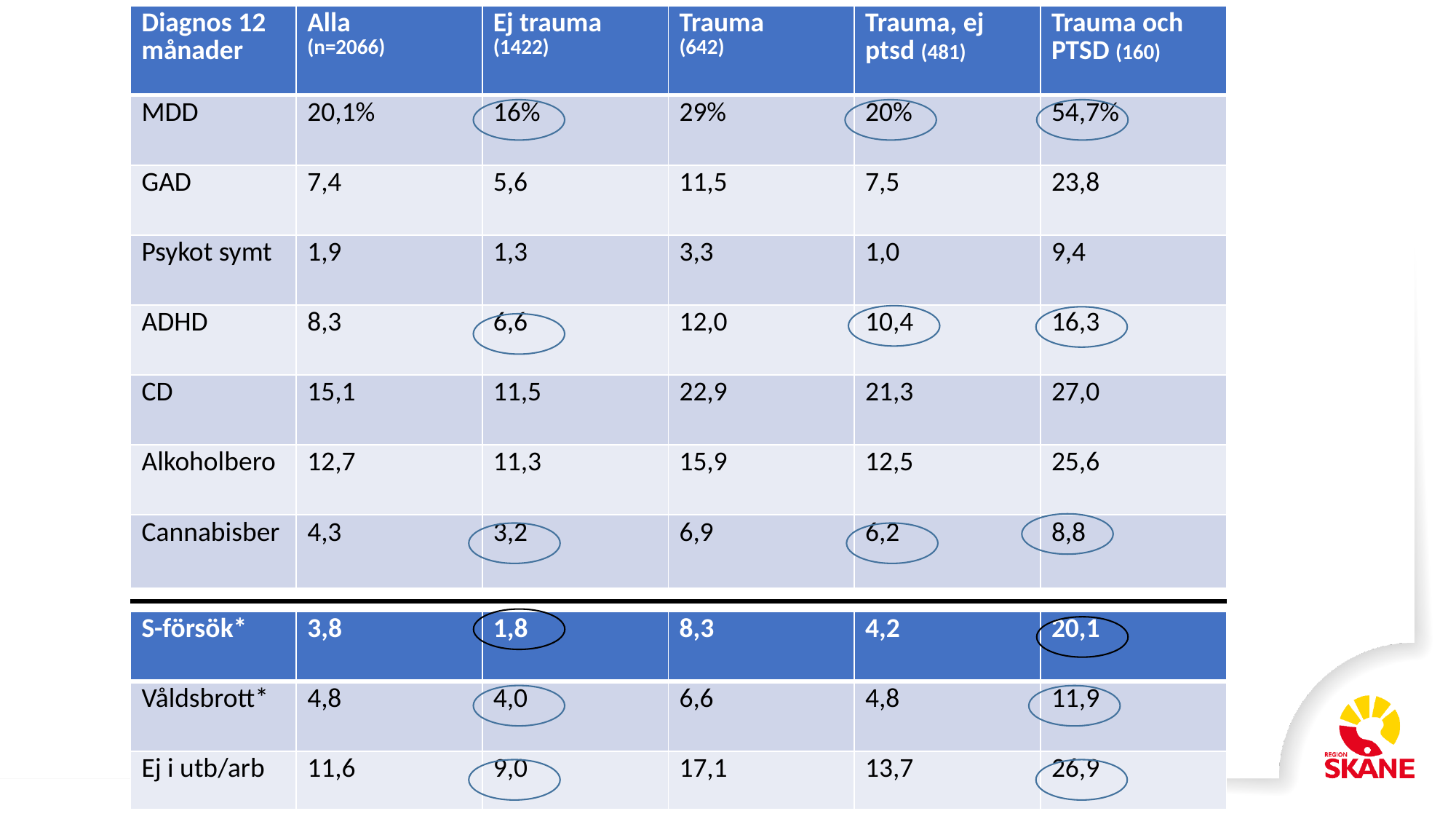

| Diagnos 12 månader | Alla (n=2066) | Ej trauma (1422) | Trauma (642) | Trauma, ej ptsd (481) | Trauma och PTSD (160) |
| --- | --- | --- | --- | --- | --- |
| MDD | 20,1% | 16% | 29% | 20% | 54,7% |
| GAD | 7,4 | 5,6 | 11,5 | 7,5 | 23,8 |
| Psykot symt | 1,9 | 1,3 | 3,3 | 1,0 | 9,4 |
| ADHD | 8,3 | 6,6 | 12,0 | 10,4 | 16,3 |
| CD | 15,1 | 11,5 | 22,9 | 21,3 | 27,0 |
| Alkoholbero | 12,7 | 11,3 | 15,9 | 12,5 | 25,6 |
| Cannabisber | 4,3 | 3,2 | 6,9 | 6,2 | 8,8 |

| S-försök\* | 3,8 | 1,8 | 8,3 | 4,2 | 20,1 |
| --- | --- | --- | --- | --- | --- |
| Våldsbrott\* | 4,8 | 4,0 | 6,6 | 4,8 | 11,9 |
| Ej i utb/arb | 11,6 | 9,0 | 17,1 | 13,7 | 26,9 |